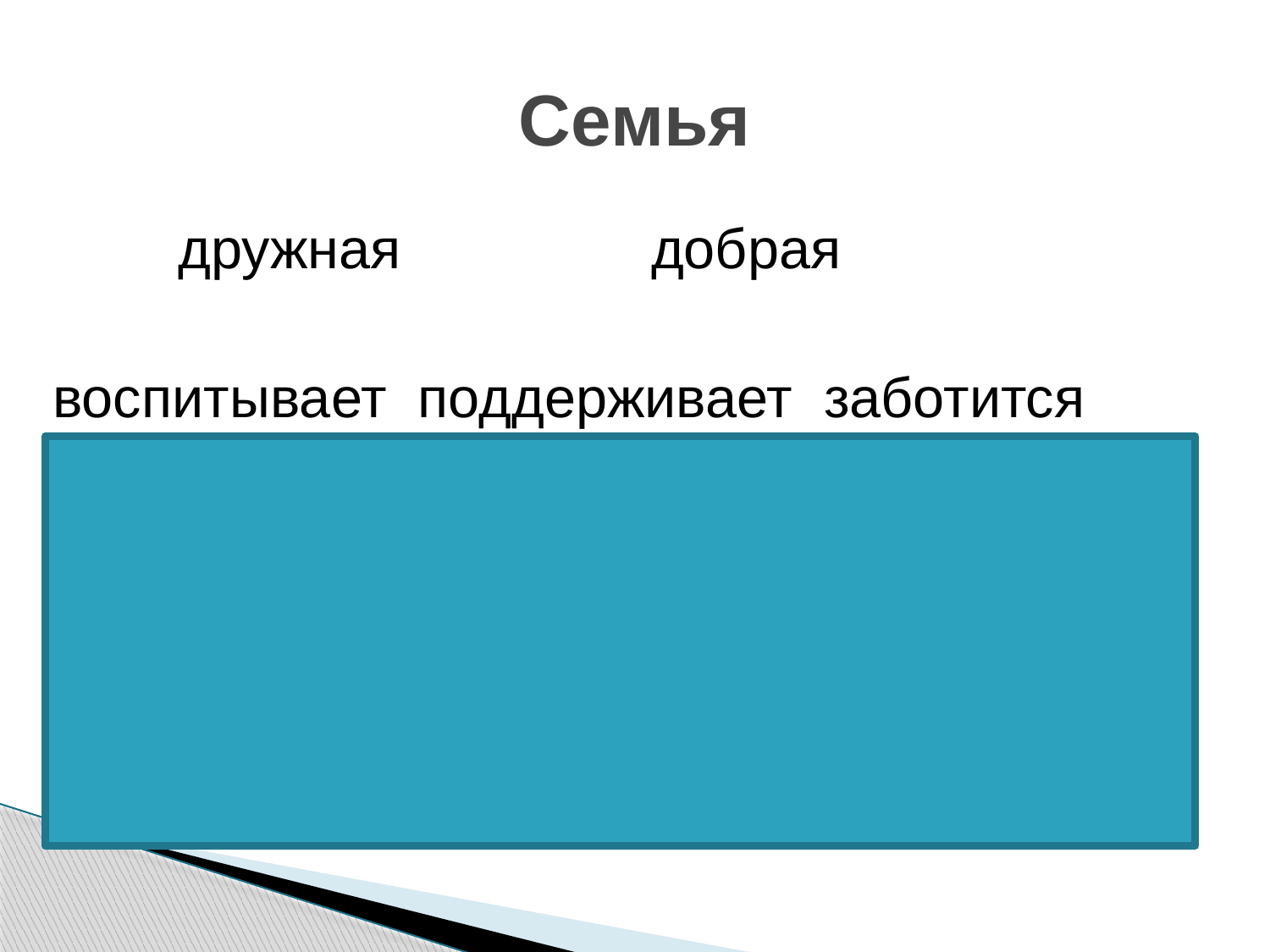

# Семья
        дружная                добрая

воспитывает  поддерживает  заботится

Семья помогает в беде

Любовь.